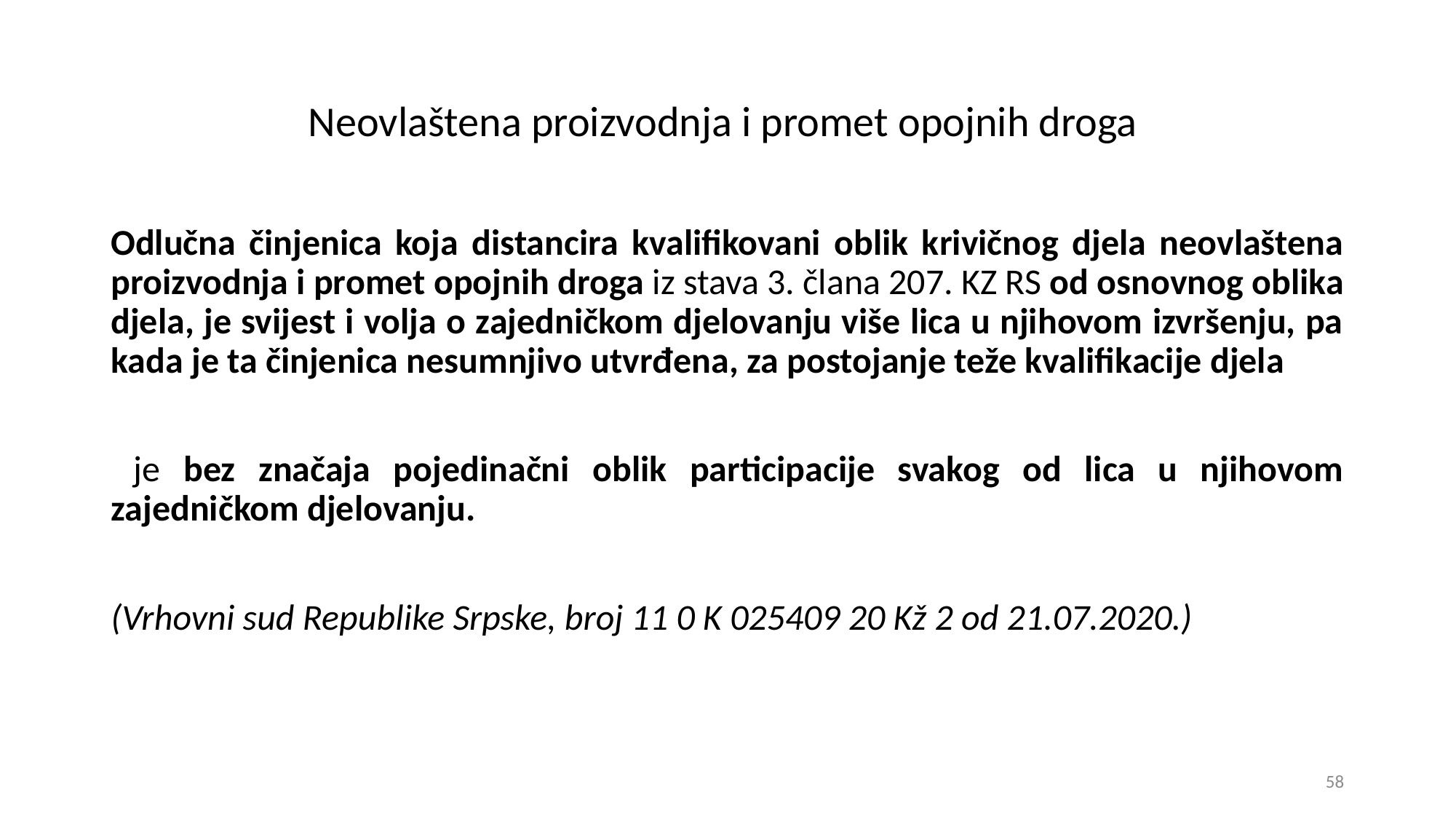

# Neovlaštena proizvodnja i promet opojnih droga
Odlučna činjenica koja distancira kvalifikovani oblik krivičnog djela neovlaštena proizvodnja i promet opojnih droga iz stava 3. člana 207. KZ RS od osnovnog oblika djela, je svijest i volja o zajedničkom djelovanju više lica u njihovom izvršenju, pa kada je ta činjenica nesumnjivo utvrđena, za postojanje teže kvalifikacije djela

 je bez značaja pojedinačni oblik participacije svakog od lica u njihovom zajedničkom djelovanju.

(Vrhovni sud Republike Srpske, broj 11 0 K 025409 20 Kž 2 od 21.07.2020.)

58